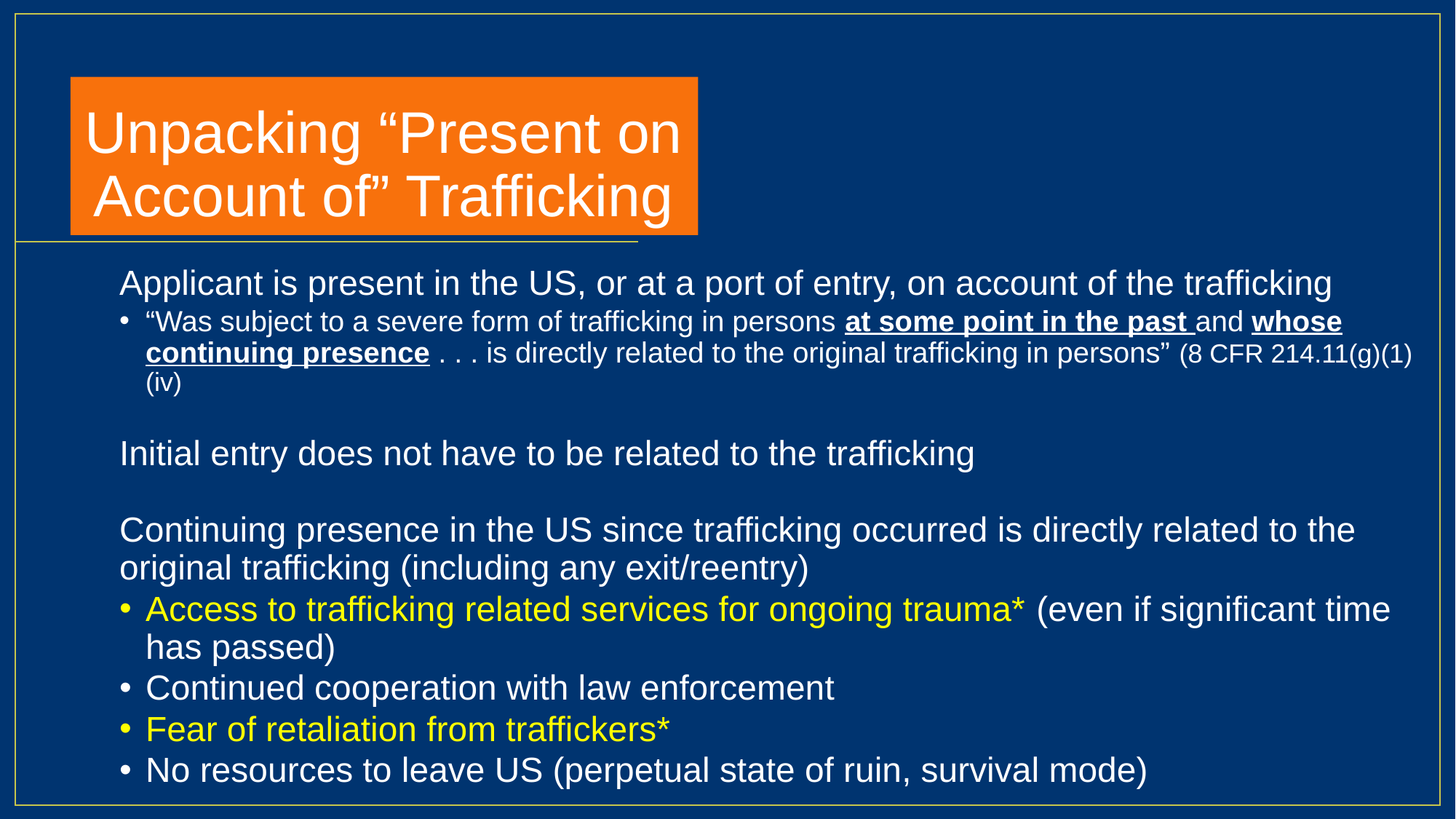

# Unpacking “Present on Account of” Trafficking

Applicant is present in the US, or at a port of entry, on account of the trafficking
“Was subject to a severe form of trafficking in persons at some point in the past and whose continuing presence . . . is directly related to the original trafficking in persons” (8 CFR 214.11(g)(1)(iv)

Initial entry does not have to be related to the trafficking

Continuing presence in the US since trafficking occurred is directly related to the original trafficking (including any exit/reentry)
Access to trafficking related services for ongoing trauma* (even if significant time has passed)
Continued cooperation with law enforcement
Fear of retaliation from traffickers*
No resources to leave US (perpetual state of ruin, survival mode)